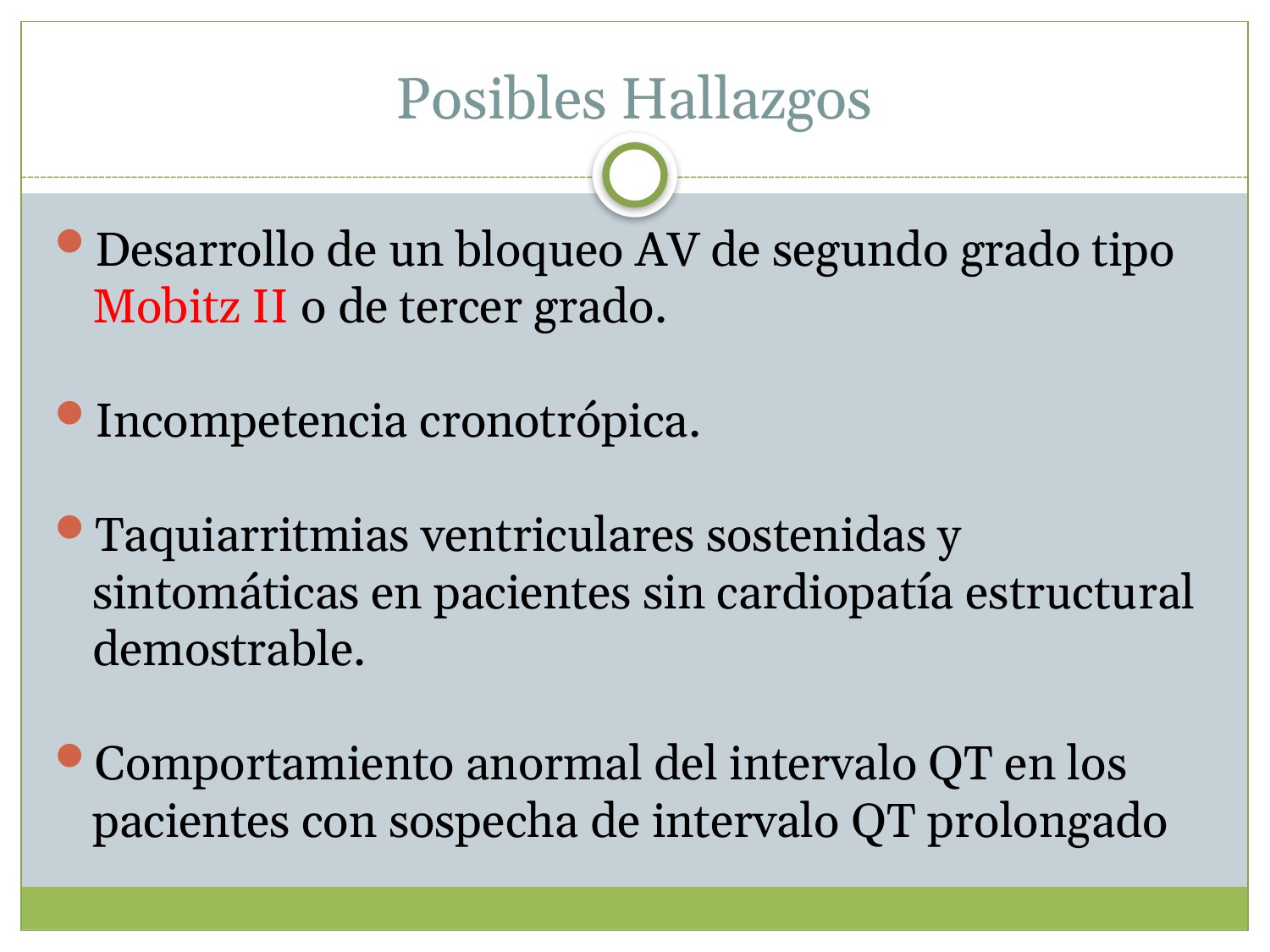

Posibles Hallazgos
Desarrollo de un bloqueo AV de segundo grado tipo Mobitz II o de tercer grado.

Incompetencia cronotrópica.

Taquiarritmias ventriculares sostenidas y sintomáticas en pacientes sin cardiopatía estructural demostrable.

Comportamiento anormal del intervalo QT en los pacientes con sospecha de intervalo QT prolongado